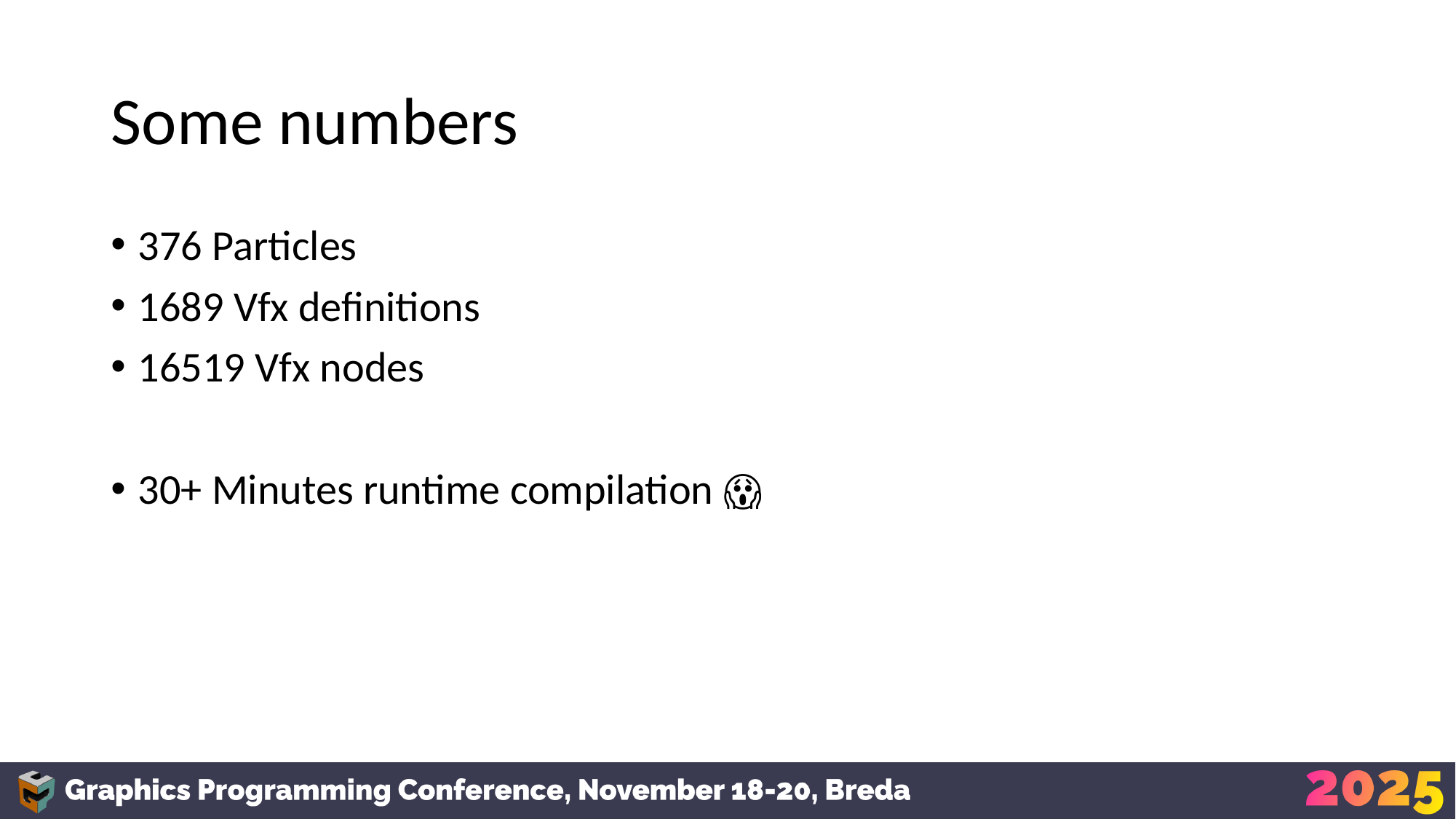

# Some numbers
376 Particles
1689 Vfx definitions
16519 Vfx nodes

30+ Minutes runtime compilation 😱